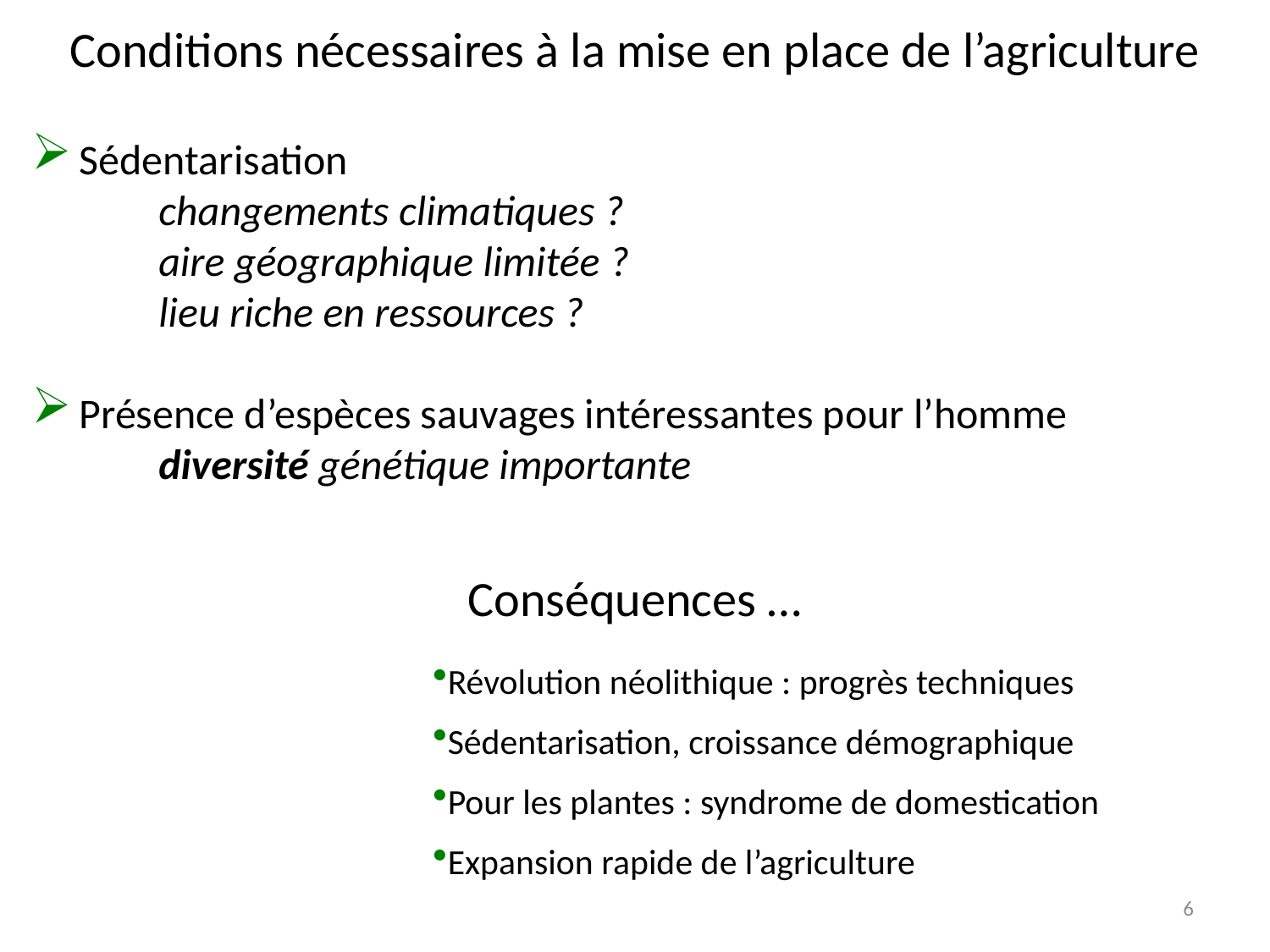

Conditions nécessaires à la mise en place de l’agriculture
Sédentarisation
	changements climatiques ?
	aire géographique limitée ?
	lieu riche en ressources ?

Présence d’espèces sauvages intéressantes pour l’homme
	diversité génétique importante
Conséquences …
Révolution néolithique : progrès techniques
Sédentarisation, croissance démographique
Pour les plantes : syndrome de domestication
Expansion rapide de l’agriculture
6